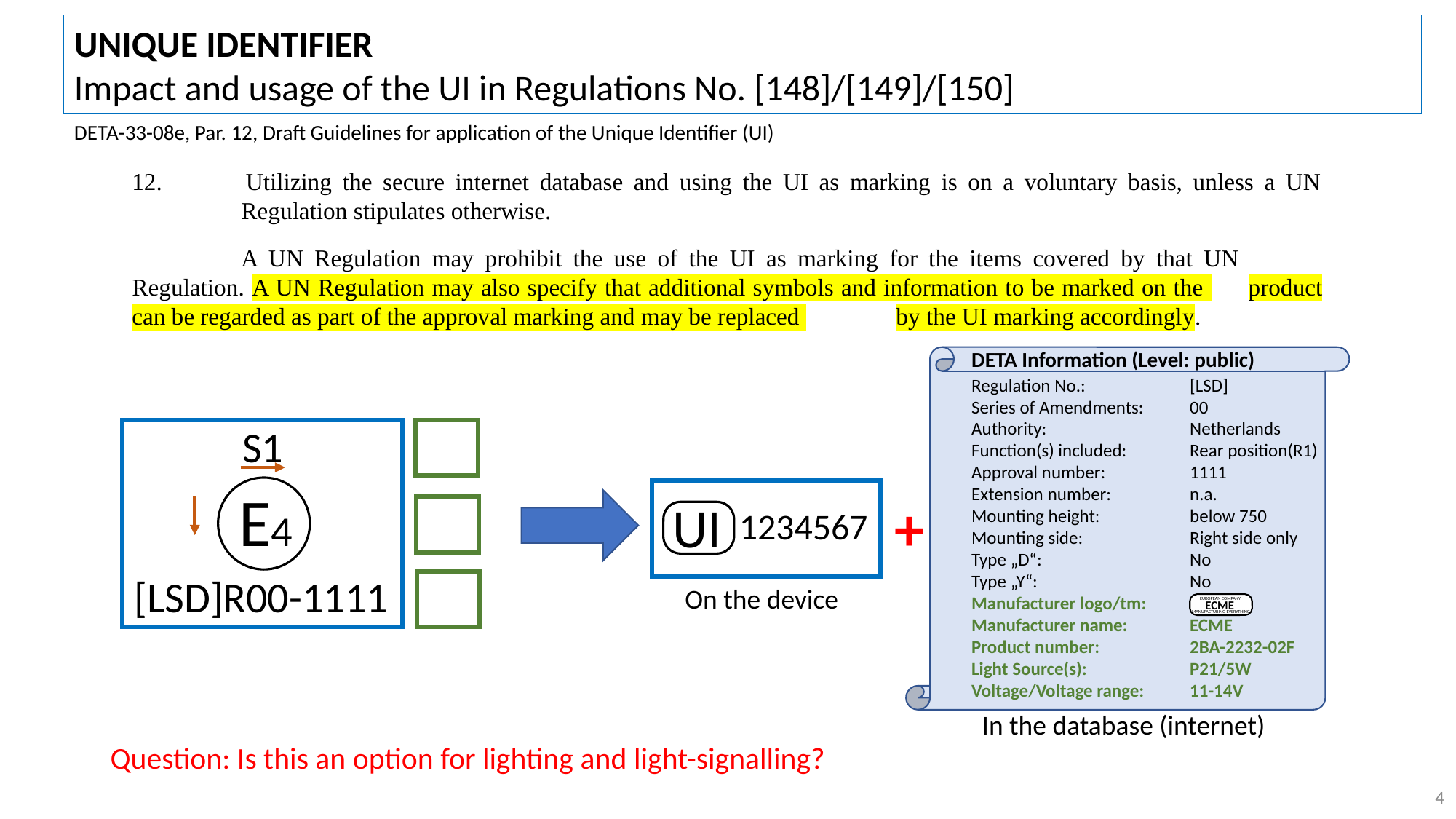

UNIQUE IDENTIFIER
Impact and usage of the UI in Regulations No. [148]/[149]/[150]
DETA-33-08e, Par. 12, Draft Guidelines for application of the Unique Identifier (UI)
 	Utilizing the secure internet database and using the UI as marking is on a voluntary basis, unless a UN 	Regulation stipulates otherwise.
	A UN Regulation may prohibit the use of the UI as marking for the items covered by that UN 	Regulation. A UN Regulation may also specify that additional symbols and information to be marked on the 	product can be regarded as part of the approval marking and may be replaced 	by the UI marking accordingly.
DETA Information (Level: public)

Regulation No.:	[LSD]
Series of Amendments:	00
Authority:		Netherlands
Function(s) included:	Rear position(R1)
Approval number:	1111
Extension number:	n.a.
Mounting height:	below 750
Mounting side:	Right side only
Type „D“:		No
Type „Y“:		No
Manufacturer logo/tm:
Manufacturer name:	ECME
Product number:	2BA-2232-02F
Light Source(s):	P21/5W
Voltage/Voltage range:	11-14V

S1
E4

+
UI

1234567

[LSD]R00-1111

On the device
EUROPEAN COMPANY
ECME

MANUFACTURING EVERYTHING
In the database (internet)
Question: Is this an option for lighting and light-signalling?
4